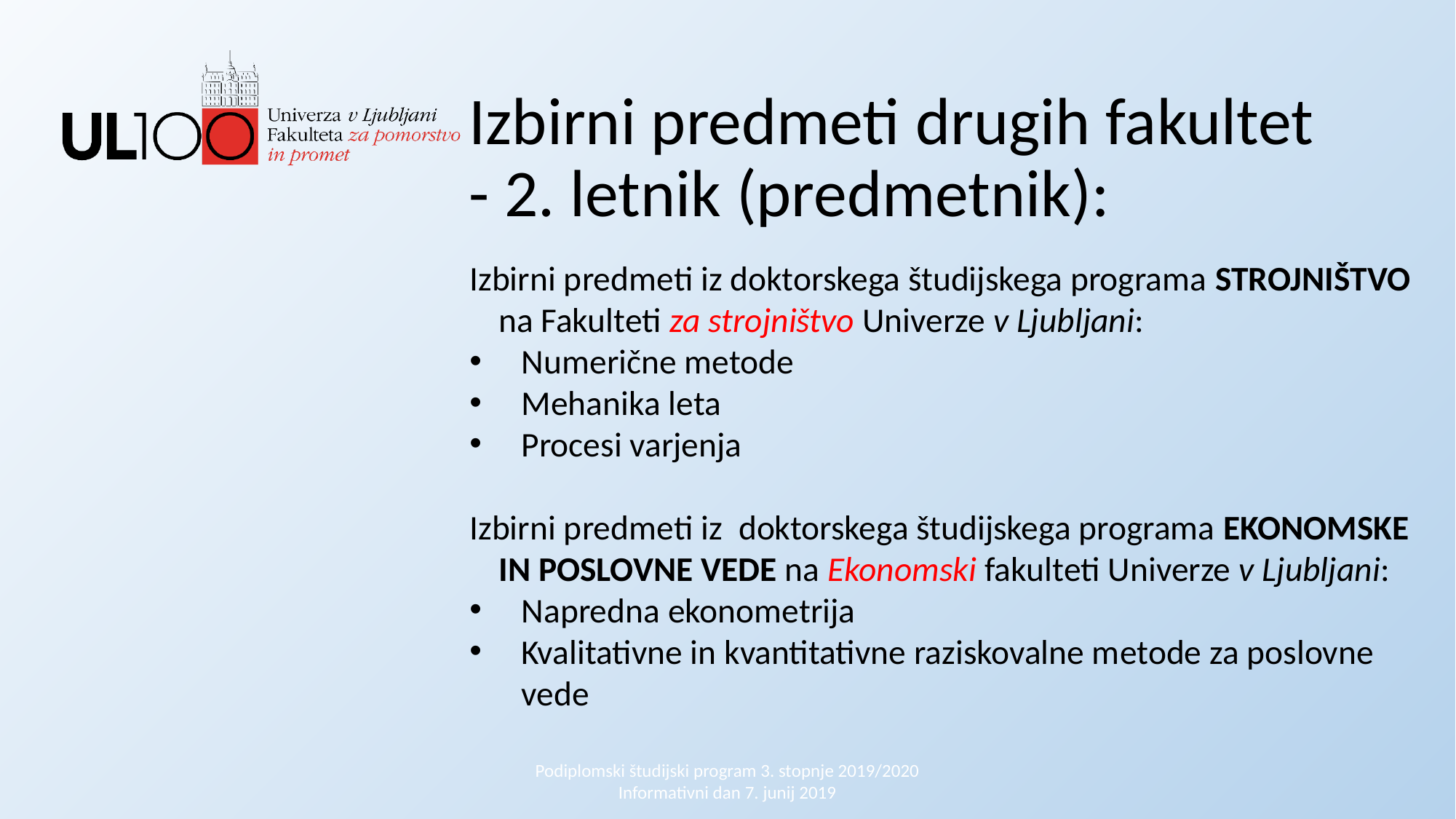

Izbirni predmeti drugih fakultet
- 2. letnik (predmetnik):
Izbirni predmeti iz doktorskega študijskega programa STROJNIŠTVO na Fakulteti za strojništvo Univerze v Ljubljani:
Numerične metode
Mehanika leta
Procesi varjenja

Izbirni predmeti iz  doktorskega študijskega programa EKONOMSKE IN POSLOVNE VEDE na Ekonomski fakulteti Univerze v Ljubljani:
Napredna ekonometrija
Kvalitativne in kvantitativne raziskovalne metode za poslovne vede

Podiplomski študijski program 3. stopnje 2019/2020 Informativni dan 7. junij 2019